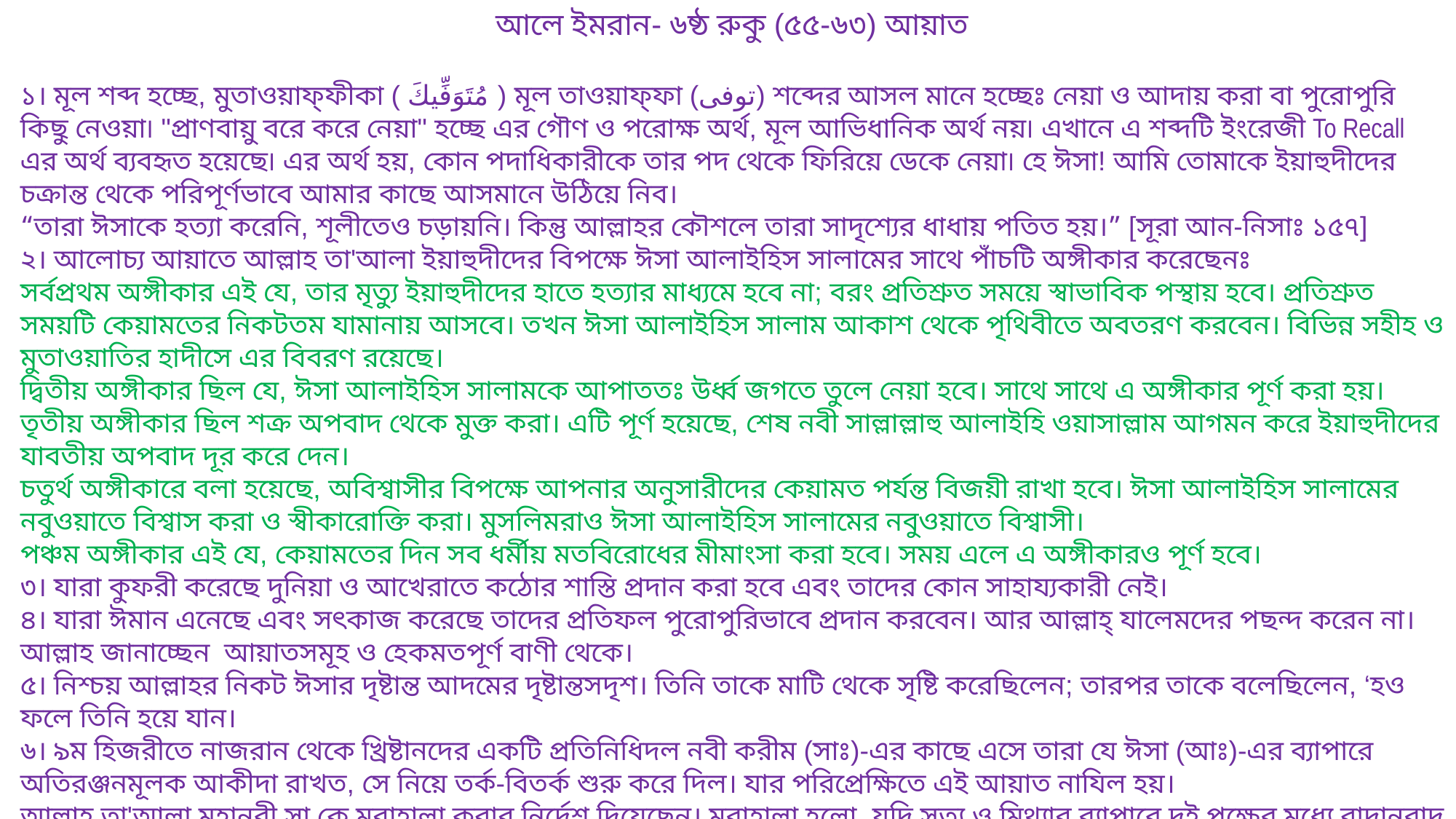

আলে ইমরান- ৬ষ্ঠ রুকু (৫৫-৬৩) আয়াত

১। মূল শব্দ হচ্ছে, মুতাওয়াফ্ফীকা ( مُتَوَفِّيكَ ) মূল তাওয়াফ্ফা (توفى) শব্দের আসল মানে হচ্ছেঃ নেয়া ও আদায় করা বা পুরোপুরি কিছু নেওয়া৷ "প্রাণবায়ু বরে করে নেয়া" হচ্ছে এর গৌণ ও পরোক্ষ অর্থ, মূল আভিধানিক অর্থ নয়৷ এখানে এ শব্দটি ইংরেজী To Recall এর অর্থ ব্যবহৃত হয়েছে৷ এর অর্থ হয়, কোন পদাধিকারীকে তার পদ থেকে ফিরিয়ে ডেকে নেয়া৷ হে ঈসা! আমি তোমাকে ইয়াহুদীদের চক্রান্ত থেকে পরিপূর্ণভাবে আমার কাছে আসমানে উঠিয়ে নিব।
“তারা ঈসাকে হত্যা করেনি, শূলীতেও চড়ায়নি। কিন্তু আল্লাহর কৌশলে তারা সাদৃশ্যের ধাধায় পতিত হয়।” [সূরা আন-নিসাঃ ১৫৭]
২। আলোচ্য আয়াতে আল্লাহ তা'আলা ইয়াহুদীদের বিপক্ষে ঈসা আলাইহিস সালামের সাথে পাঁচটি অঙ্গীকার করেছেনঃ
সর্বপ্রথম অঙ্গীকার এই যে, তার মৃত্যু ইয়াহুদীদের হাতে হত্যার মাধ্যমে হবে না; বরং প্রতিশ্রুত সময়ে স্বাভাবিক পস্থায় হবে। প্রতিশ্রুত সময়টি কেয়ামতের নিকটতম যামানায় আসবে। তখন ঈসা আলাইহিস সালাম আকাশ থেকে পৃথিবীতে অবতরণ করবেন। বিভিন্ন সহীহ ও মুতাওয়াতির হাদীসে এর বিবরণ রয়েছে।
দ্বিতীয় অঙ্গীকার ছিল যে, ঈসা আলাইহিস সালামকে আপাততঃ উর্ধ্ব জগতে তুলে নেয়া হবে। সাথে সাথে এ অঙ্গীকার পূর্ণ করা হয়।
তৃতীয় অঙ্গীকার ছিল শক্র অপবাদ থেকে মুক্ত করা। এটি পূর্ণ হয়েছে, শেষ নবী সাল্লাল্লাহু আলাইহি ওয়াসাল্লাম আগমন করে ইয়াহুদীদের যাবতীয় অপবাদ দূর করে দেন।
চতুর্থ অঙ্গীকারে বলা হয়েছে, অবিশ্বাসীর বিপক্ষে আপনার অনুসারীদের কেয়ামত পর্যন্ত বিজয়ী রাখা হবে। ঈসা আলাইহিস সালামের নবুওয়াতে বিশ্বাস করা ও স্বীকারোক্তি করা। মুসলিমরাও ঈসা আলাইহিস সালামের নবুওয়াতে বিশ্বাসী।
পঞ্চম অঙ্গীকার এই যে, কেয়ামতের দিন সব ধর্মীয় মতবিরোধের মীমাংসা করা হবে। সময় এলে এ অঙ্গীকারও পূর্ণ হবে।
৩। যারা কুফরী করেছে দুনিয়া ও আখেরাতে কঠোর শাস্তি প্রদান করা হবে এবং তাদের কোন সাহায্যকারী নেই।
৪। যারা ঈমান এনেছে এবং সৎকাজ করেছে তাদের প্রতিফল পুরোপুরিভাবে প্রদান করবেন। আর আল্লাহ্‌ যালেমদের পছন্দ করেন না।আল্লাহ জানাচ্ছেন  আয়াতসমূহ ও হেকমতপূর্ণ বাণী থেকে।
৫। নিশ্চয় আল্লাহর নিকট ঈসার দৃষ্টান্ত আদমের দৃষ্টান্তসদৃশ। তিনি তাকে মাটি থেকে সৃষ্টি করেছিলেন; তারপর তাকে বলেছিলেন, ‘হও ফলে তিনি হয়ে যান।
৬। ৯ম হিজরীতে নাজরান থেকে খ্রিষ্টানদের একটি প্রতিনিধিদল নবী করীম (সাঃ)-এর কাছে এসে তারা যে ঈসা (আঃ)-এর ব্যাপারে অতিরঞ্জনমূলক আকীদা রাখত, সে নিয়ে তর্ক-বিতর্ক শুরু করে দিল। যার পরিপ্রেক্ষিতে এই আয়াত নাযিল হয়।
আল্লাহ্ তা'আলা মহানবী সা কে মুবাহালা করার নির্দেশ দিয়েছেন। মুবাহালা হলো, যদি সত্য ও মিথ্যার ব্যাপারে দুই পক্ষের মধ্যে বাদানুবাদ হয় এবং যুক্তিতর্কে মীমাংসা না হয়, তবে তারা সকলে মিলে আল্লাহর কাছে প্রার্থনা করবে, যে পক্ষ এ ব্যাপারে মিথ্যাবাদী, সে যেন ধ্বংসপ্রাপ্ত হয় এবং আল্লাহর লানতের অধিকারী হয়। মূলত: লা'নত অর্থ আল্লাহর রহমত থেকে দূরে সরে পড়া মানেই আল্লাহর ক্রোধে পড়া।
আল্লাহর পরিচয়ঃ  আল্লাহ ছাড়া অন্য কোন হক ইলাহ নেই। তিনি তো পরম পরাক্রমশালী, প্রজ্ঞাময়।